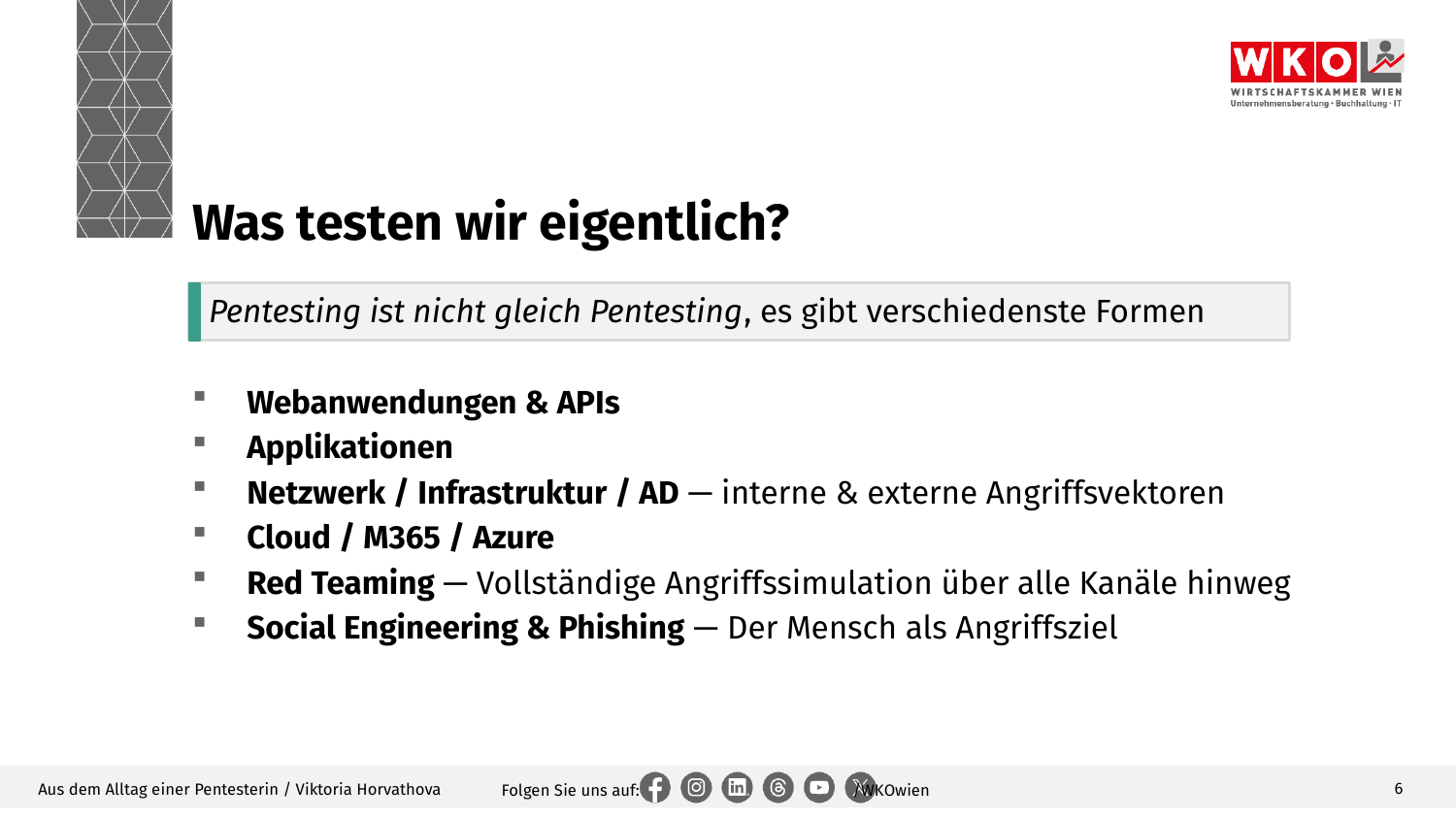

# Was testen wir eigentlich?
  Pentesting ist nicht gleich Pentesting, es gibt verschiedenste Formen

Webanwendungen & APIs
Applikationen
Netzwerk / Infrastruktur / AD — interne & externe Angriffsvektoren
Cloud / M365 / Azure
Red Teaming — Vollständige Angriffssimulation über alle Kanäle hinweg
Social Engineering & Phishing — Der Mensch als Angriffsziel